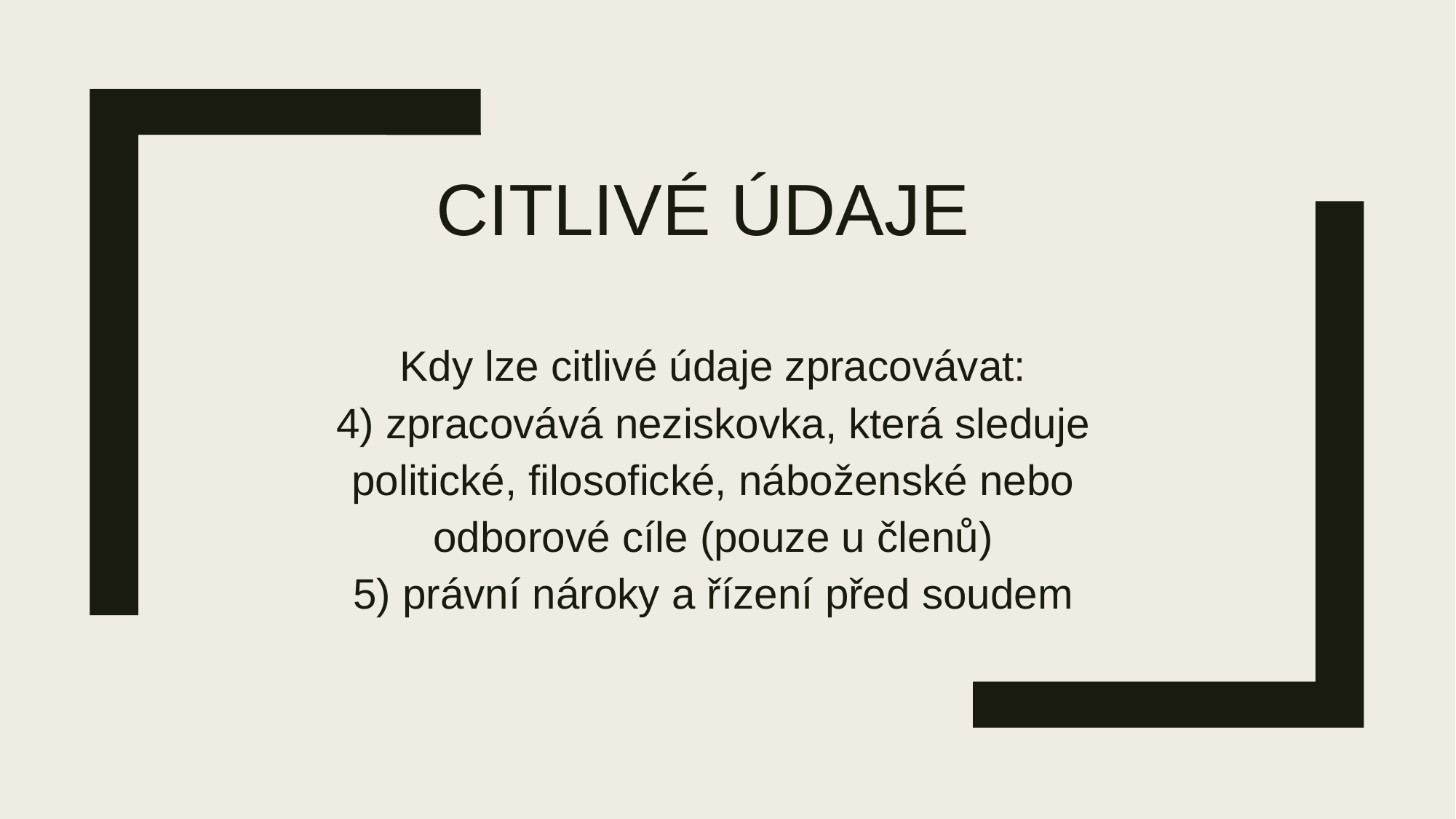

# Citlivé údaje
Kdy lze citlivé údaje zpracovávat:
4) zpracovává neziskovka, která sleduje politické, filosofické, náboženské nebo odborové cíle (pouze u členů)
5) právní nároky a řízení před soudem